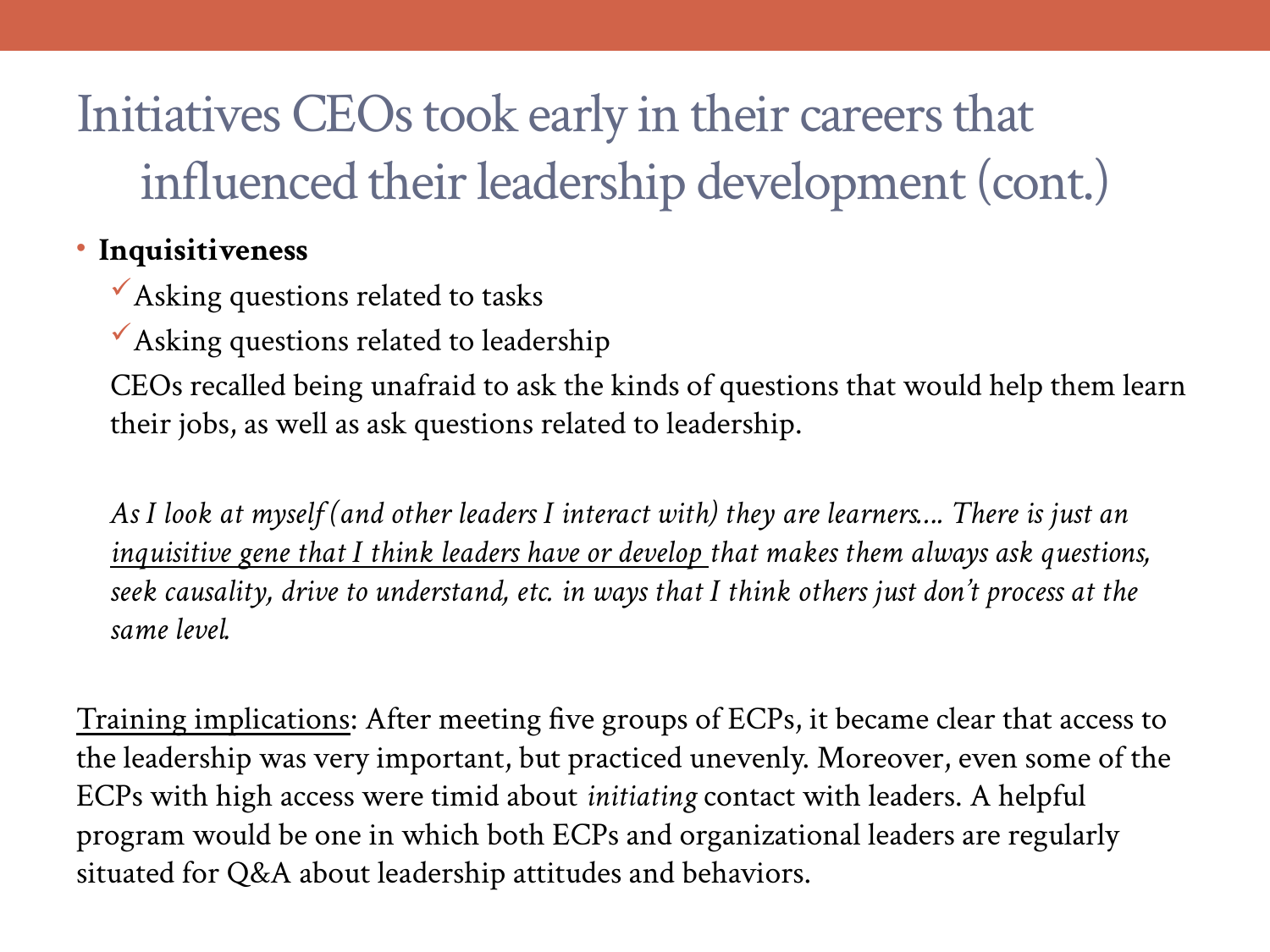

# Initiatives CEOs took early in their careers that influenced their leadership development (cont.)
Inquisitiveness
Asking questions related to tasks
Asking questions related to leadership
CEOs recalled being unafraid to ask the kinds of questions that would help them learn their jobs, as well as ask questions related to leadership.

As I look at myself (and other leaders I interact with) they are learners…. There is just an inquisitive gene that I think leaders have or develop that makes them always ask questions, seek causality, drive to understand, etc. in ways that I think others just don’t process at the same level.

Training implications: After meeting five groups of ECPs, it became clear that access to the leadership was very important, but practiced unevenly. Moreover, even some of the ECPs with high access were timid about initiating contact with leaders. A helpful program would be one in which both ECPs and organizational leaders are regularly situated for Q&A about leadership attitudes and behaviors.